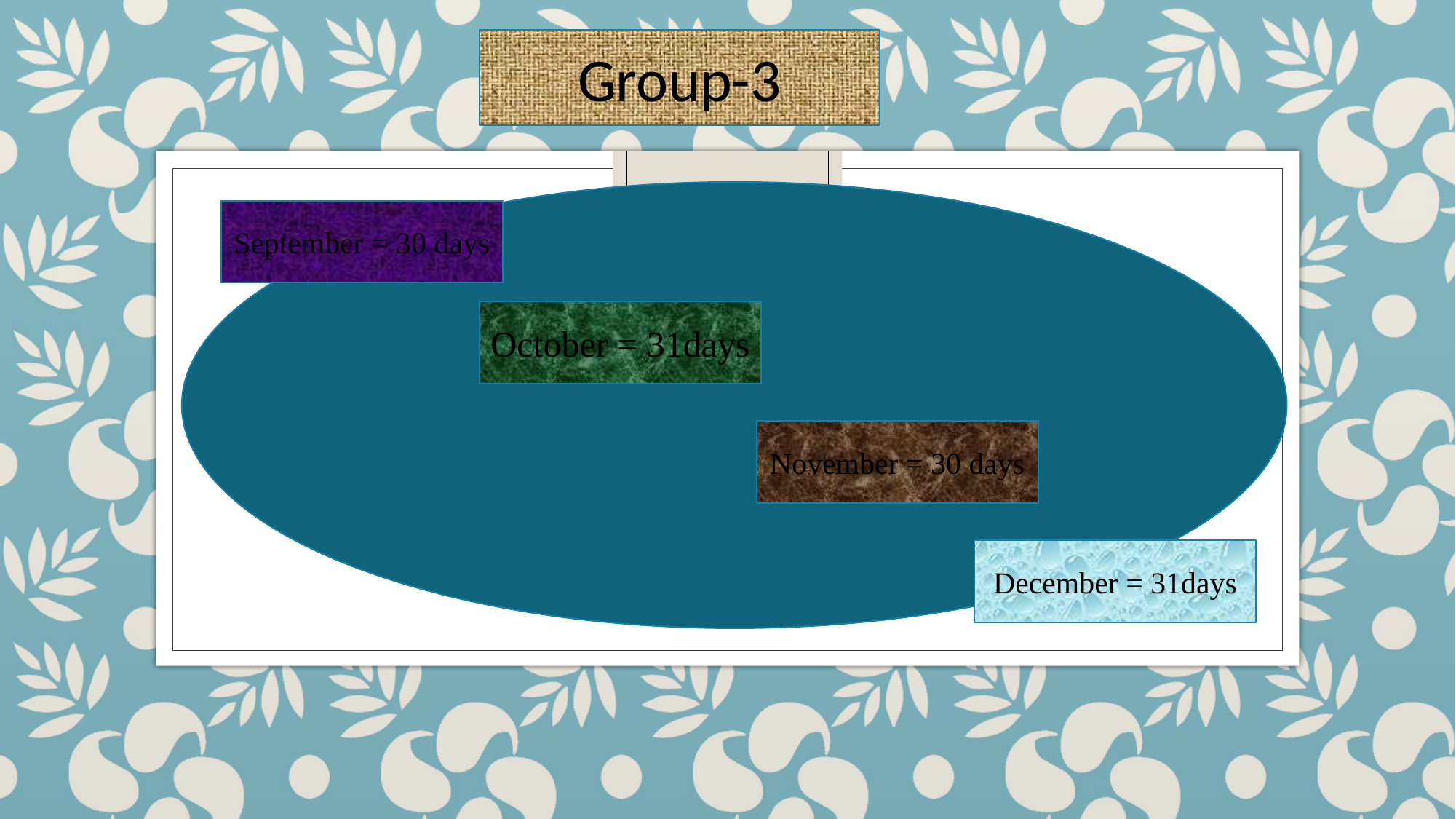

Group-3

September = 30 days
October = 31days
November = 30 days
December = 31days